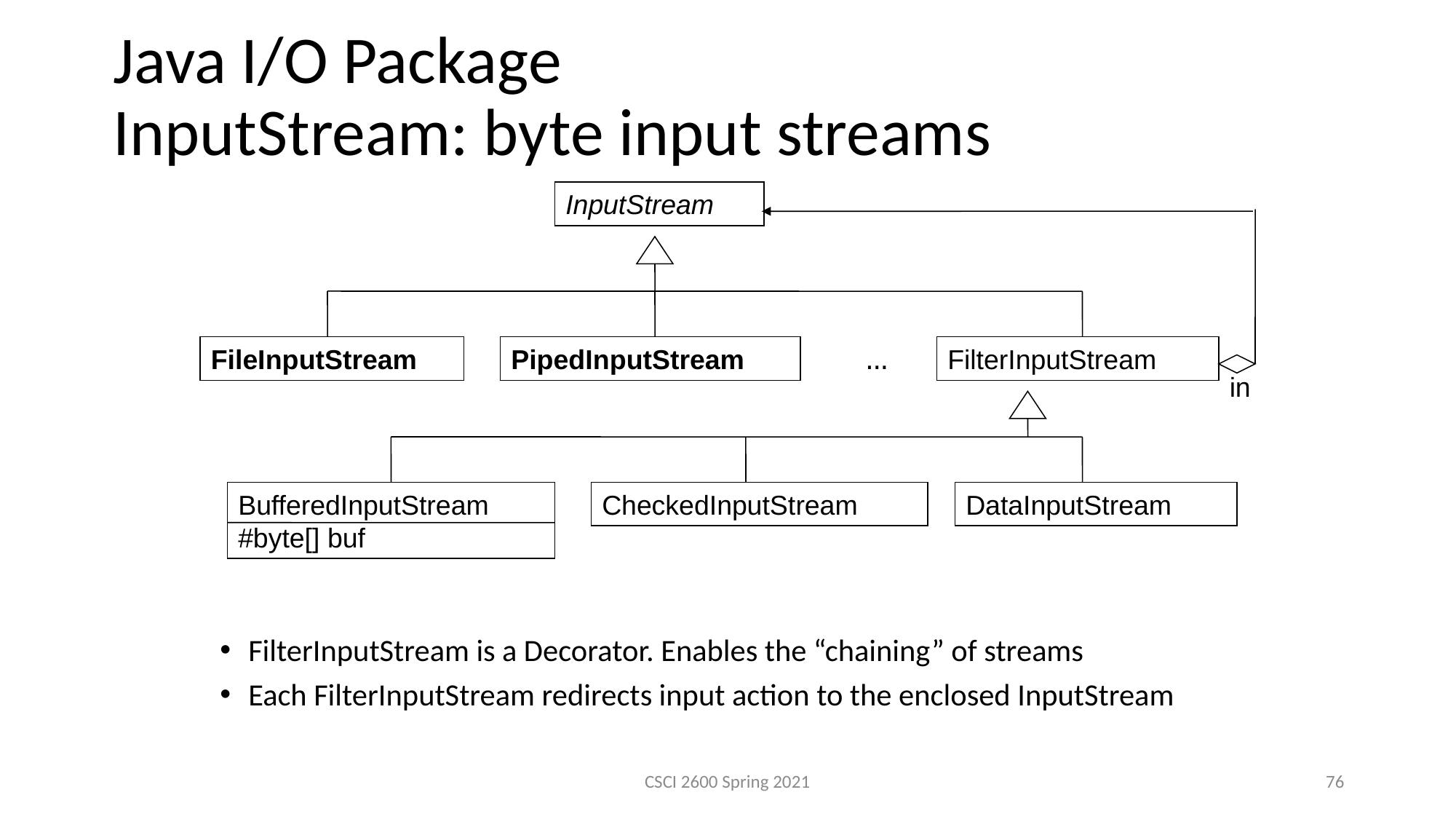

Java I/O Package
InputStream: byte input streams

FilterInputStream is a Decorator. Enables the “chaining” of streams
Each FilterInputStream redirects input action to the enclosed InputStream
InputStream

FileInputStream
PipedInputStream
…
FilterInputStream

in

BufferedInputStream
#byte[] buf
CheckedInputStream
DataInputStream

CSCI 2600 Spring 2021
76